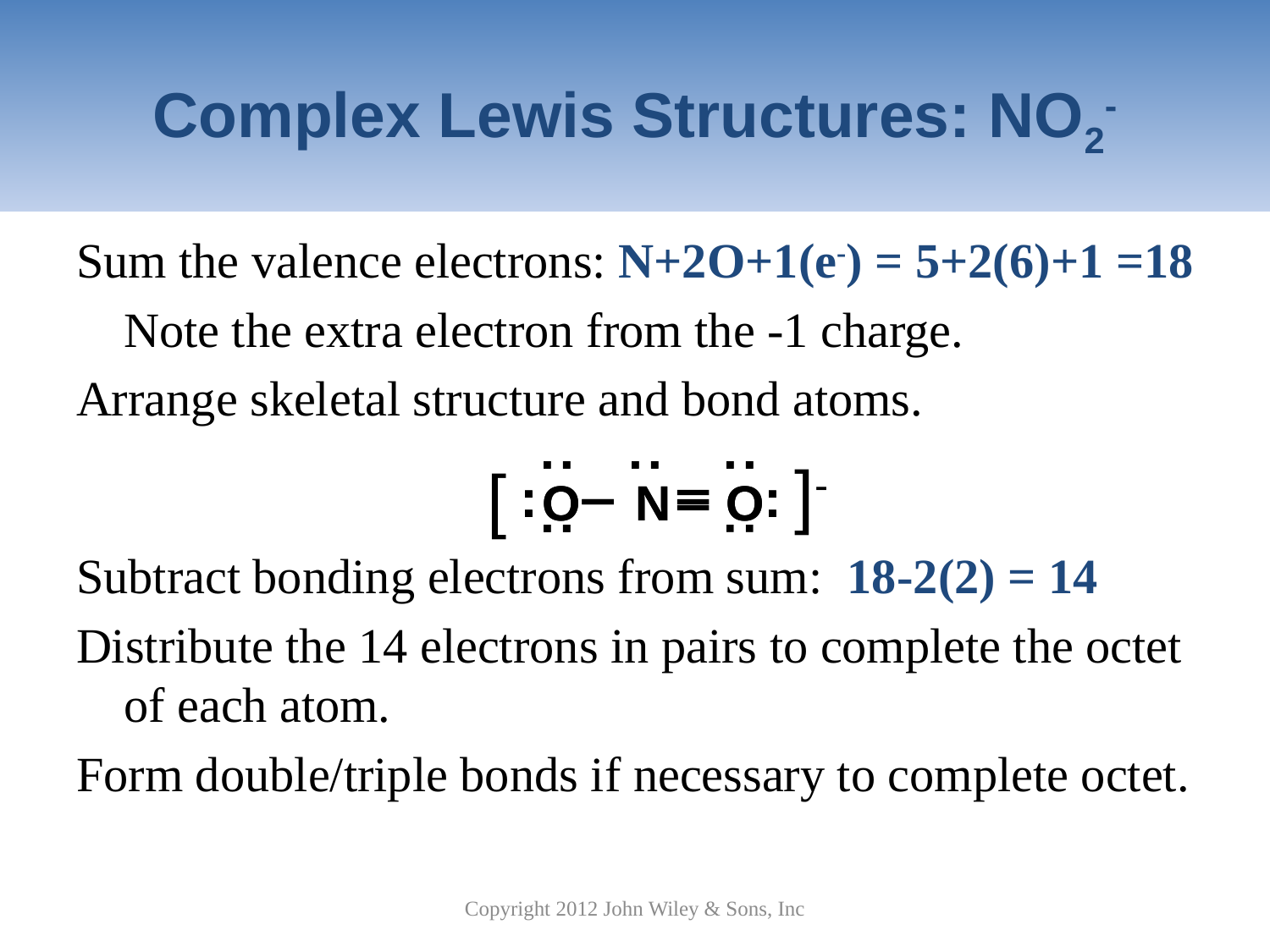

# Complex Lewis Structures: NO2-
Sum the valence electrons: N+2O+1(e-) = 5+2(6)+1 =18
	Note the extra electron from the -1 charge.
Arrange skeletal structure and bond atoms.

Subtract bonding electrons from sum:  18-2(2) = 14
Distribute the 14 electrons in pairs to complete the octet of each atom.
Form double/triple bonds if necessary to complete octet.

:
:
:
:
:
:
:
:
O    N    O

:

]-
[
:
:
O    N    O

:
:
Copyright 2012 John Wiley & Sons, Inc